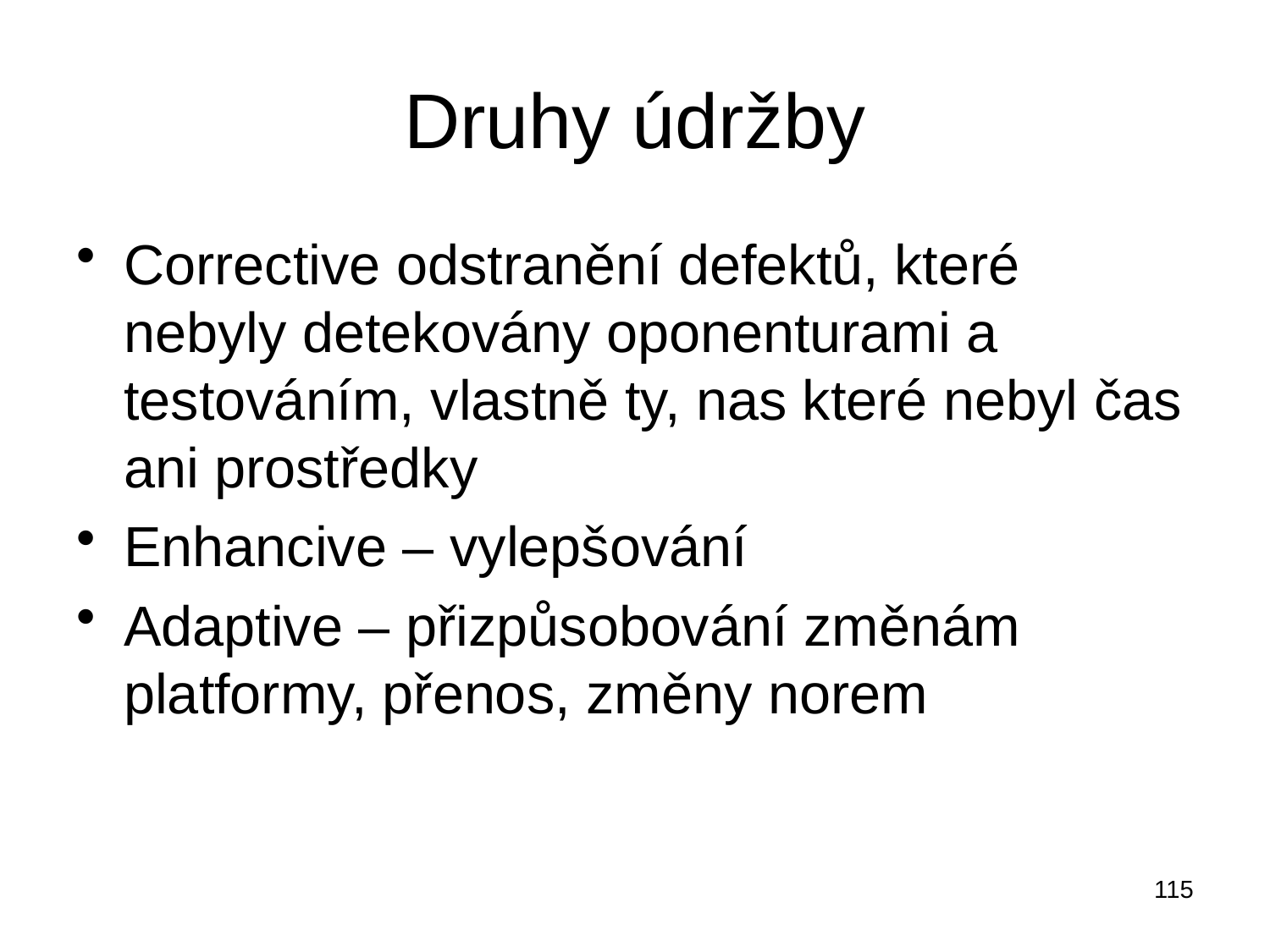

# Druhy údržby
Corrective odstranění defektů, které nebyly detekovány oponenturami a testováním, vlastně ty, nas které nebyl čas ani prostředky
Enhancive – vylepšování
Adaptive – přizpůsobování změnám platformy, přenos, změny norem
115